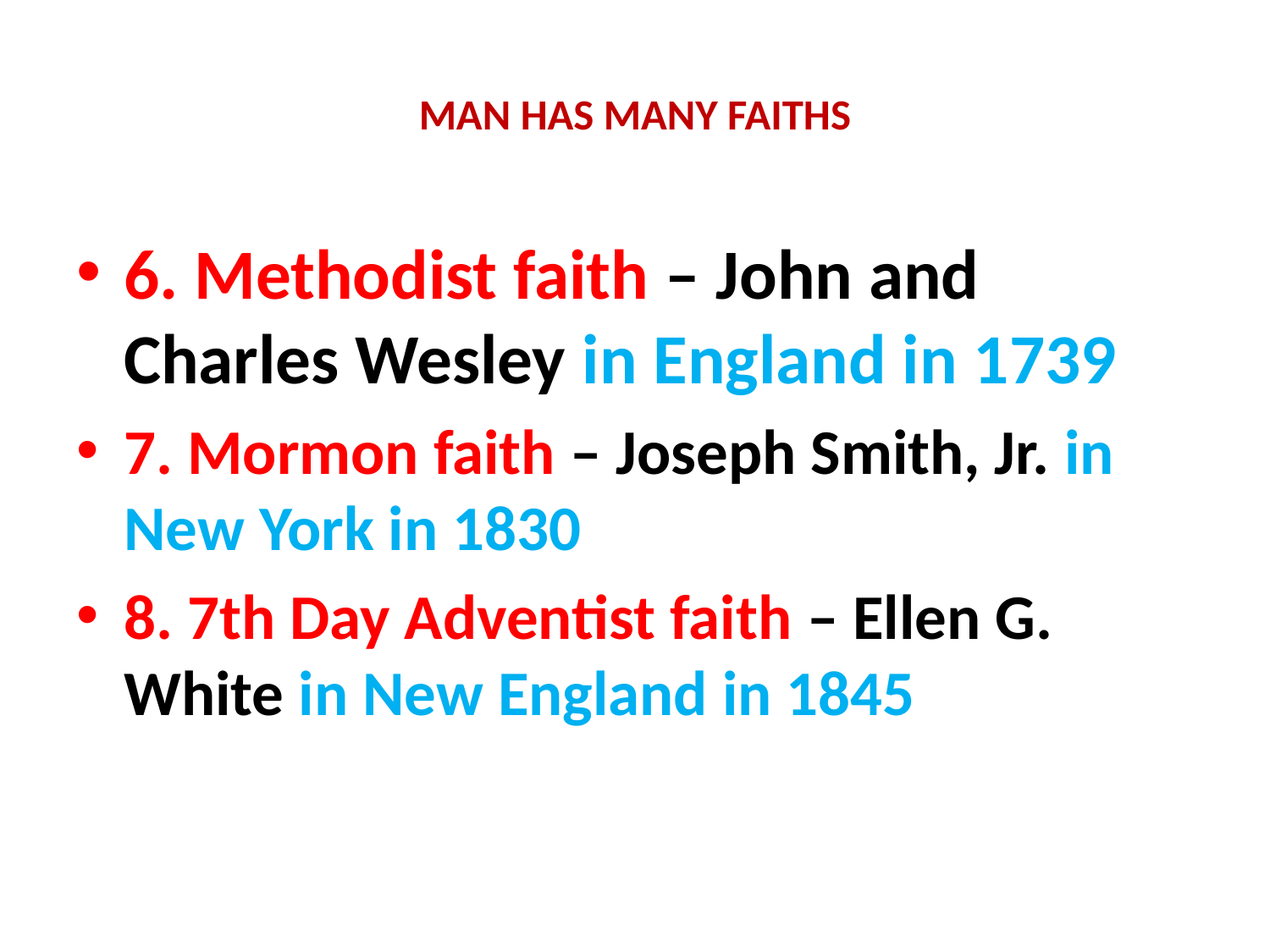

# MAN HAS MANY FAITHS
6. Methodist faith – John and Charles Wesley in England in 1739
7. Mormon faith – Joseph Smith, Jr. in New York in 1830
8. 7th Day Adventist faith – Ellen G. White in New England in 1845